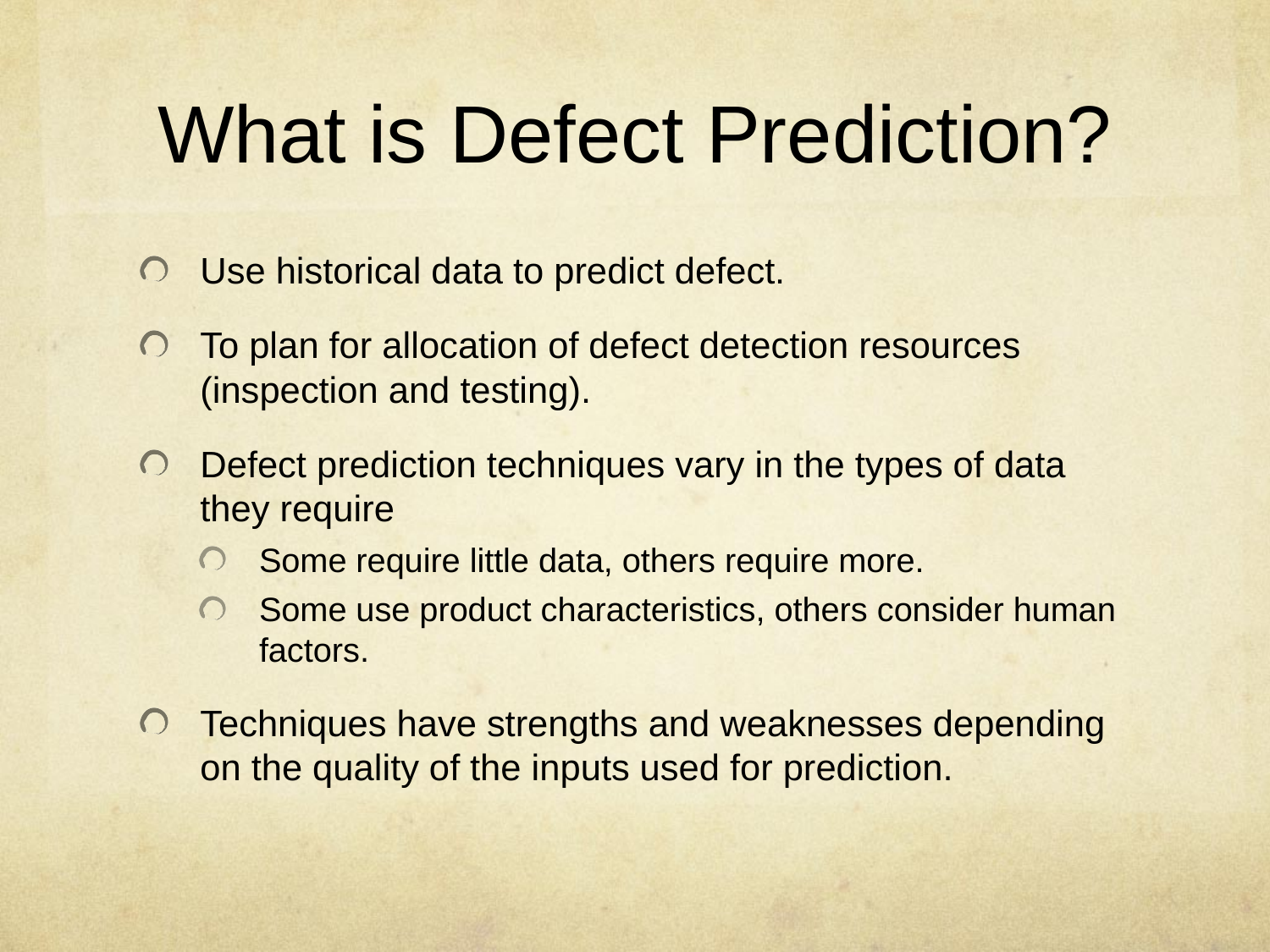

# What is Defect Prediction?
Use historical data to predict defect.
To plan for allocation of defect detection resources (inspection and testing).
Defect prediction techniques vary in the types of data they require
Some require little data, others require more.
Some use product characteristics, others consider human factors.
Techniques have strengths and weaknesses depending on the quality of the inputs used for prediction.